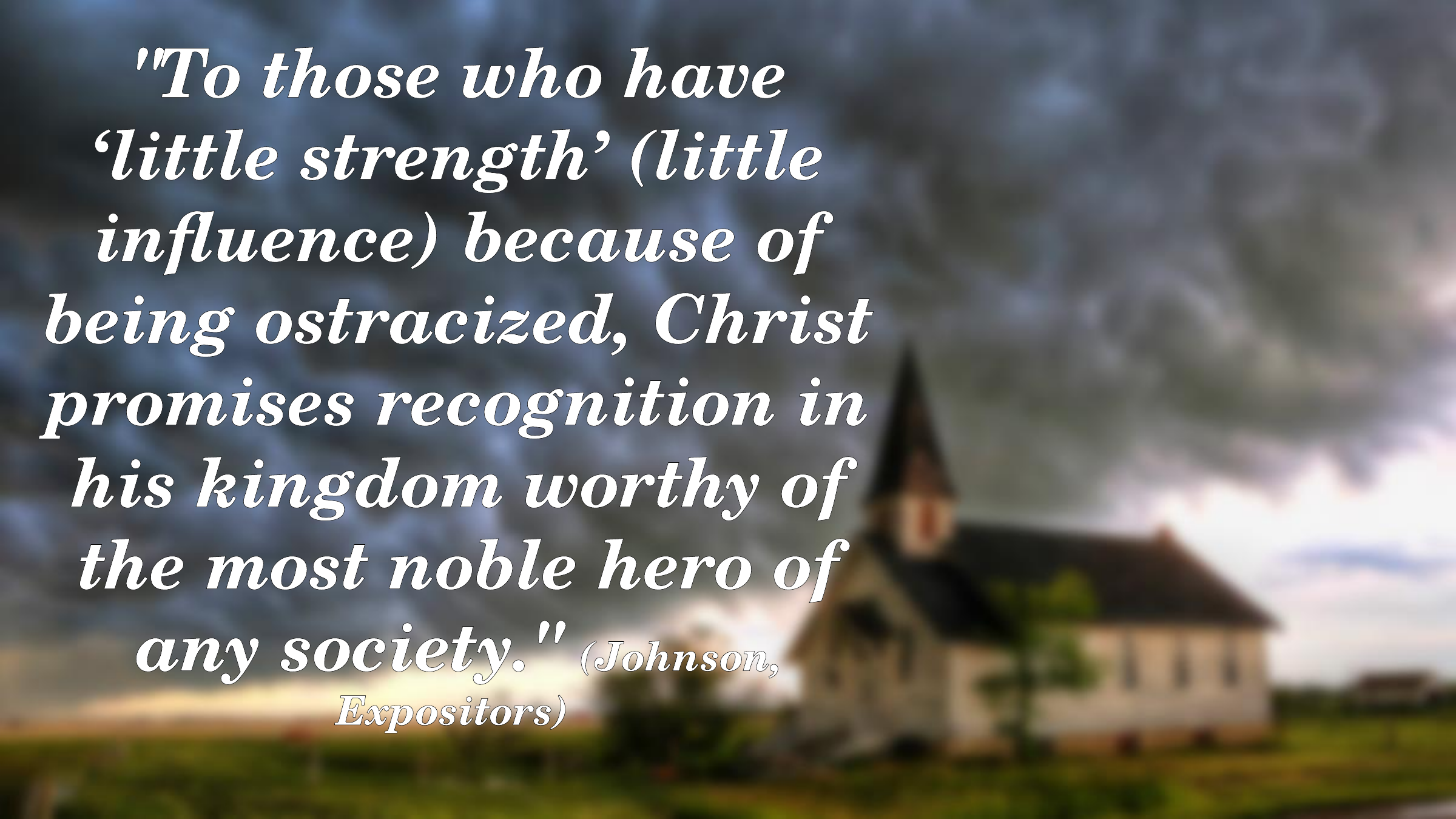

"To those who have ‘little strength’ (little influence) because of being ostracized, Christ promises recognition in his kingdom worthy of the most noble hero of any society." (Johnson, Expositors)